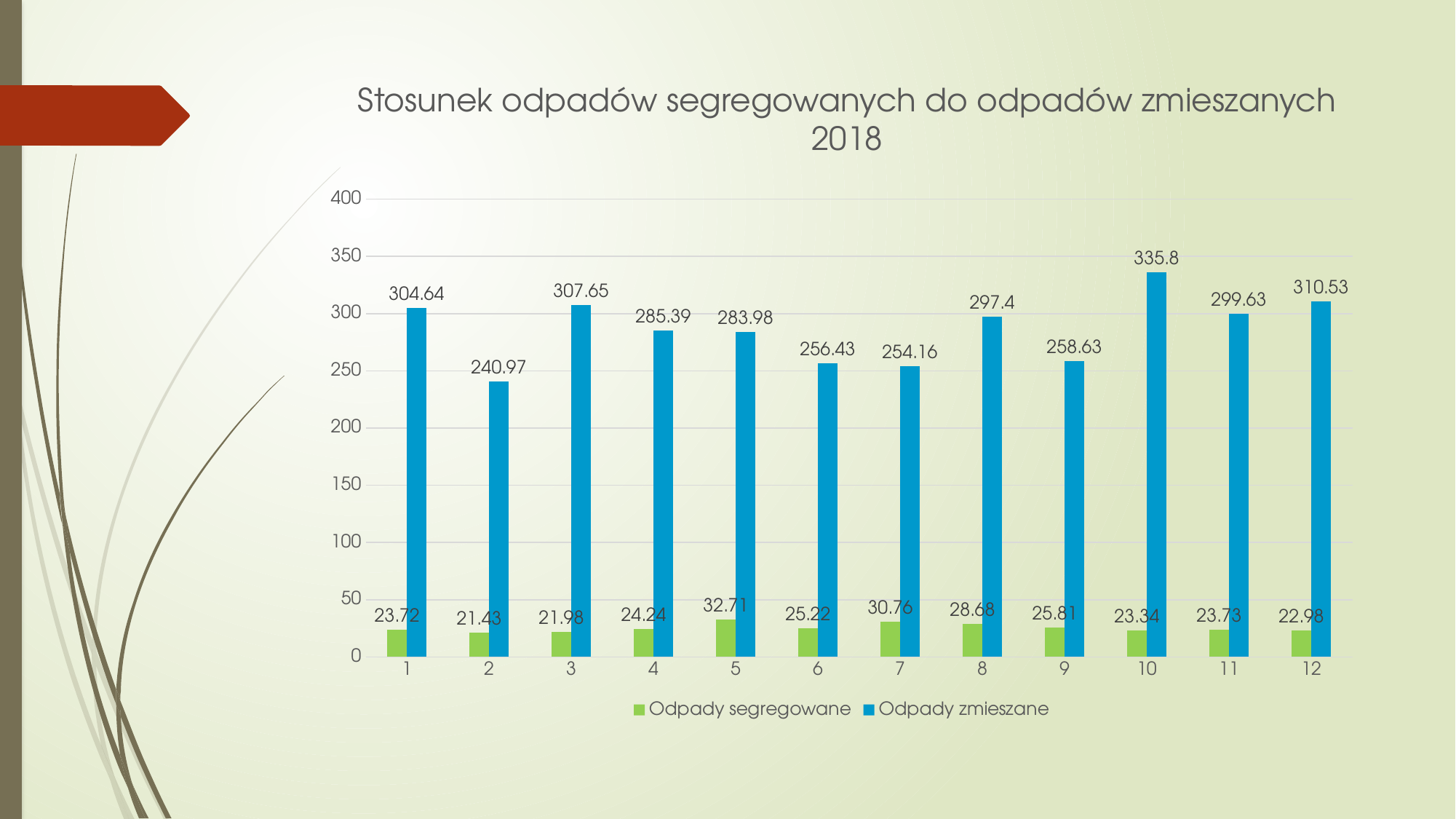

# Stosunek odpadów segregowanych do odpadów zmieszanych 2018

### Chart

| Category | Odpady segregowane | Odpady zmieszane |
|---|---|---|
| 1 | 23.72 | 304.64 |
| 2 | 21.43 | 240.97 |
| 3 | 21.98 | 307.65 |
| 4 | 24.24 | 285.39 |
| 5 | 32.71 | 283.98 |
| 6 | 25.22 | 256.43 |
| 7 | 30.76 | 254.16 |
| 8 | 28.68 | 297.4 |
| 9 | 25.81 | 258.63 |
| 10 | 23.34 | 335.8 |
| 11 | 23.73 | 299.63 |
| 12 | 22.98 | 310.53 |